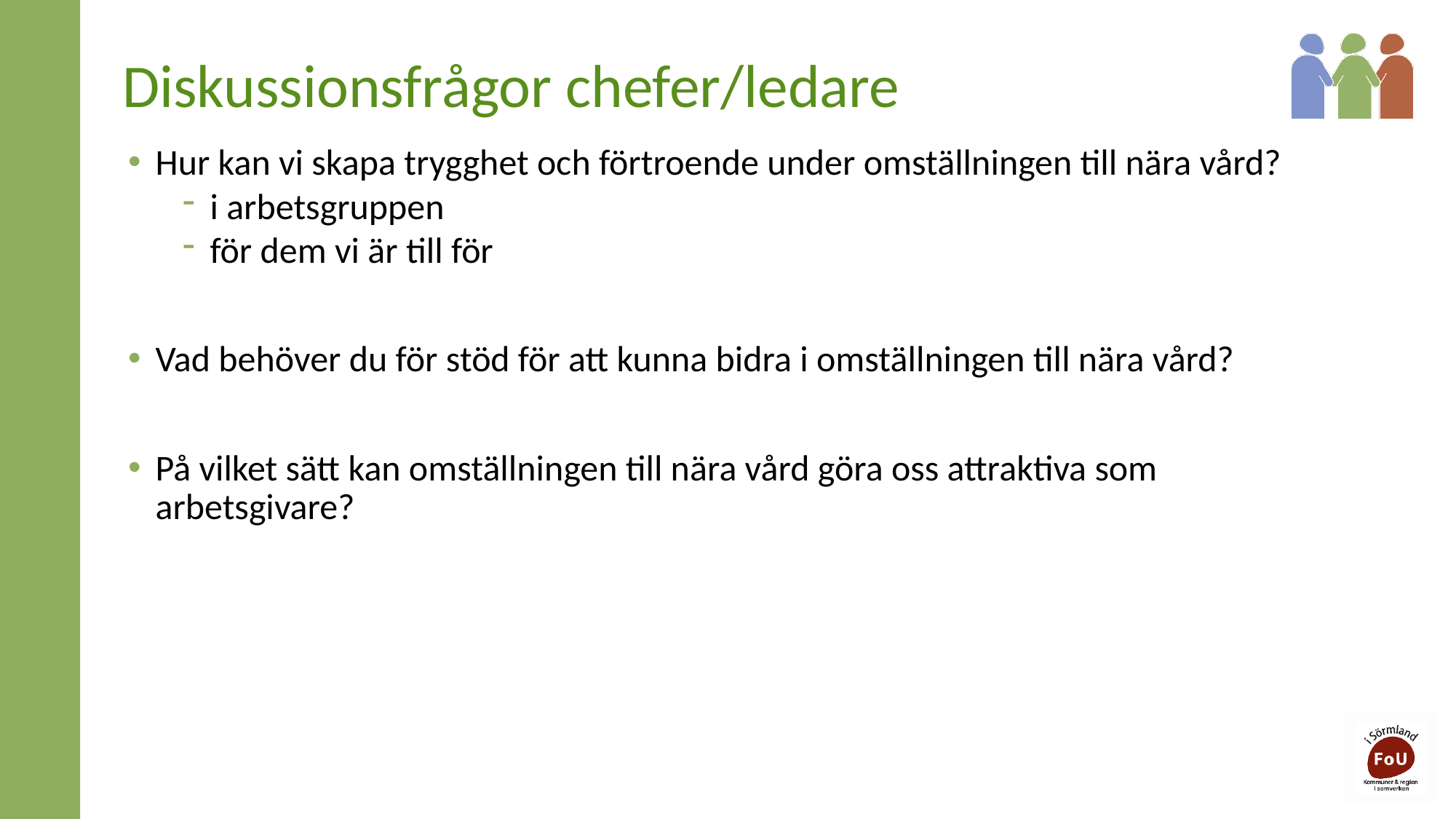

# Diskussionsfrågor chefer/ledare
Hur kan vi skapa trygghet och förtroende under omställningen till nära vård?
i arbetsgruppen
för dem vi är till för

Vad behöver du för stöd för att kunna bidra i omställningen till nära vård?

På vilket sätt kan omställningen till nära vård göra oss attraktiva som arbetsgivare?